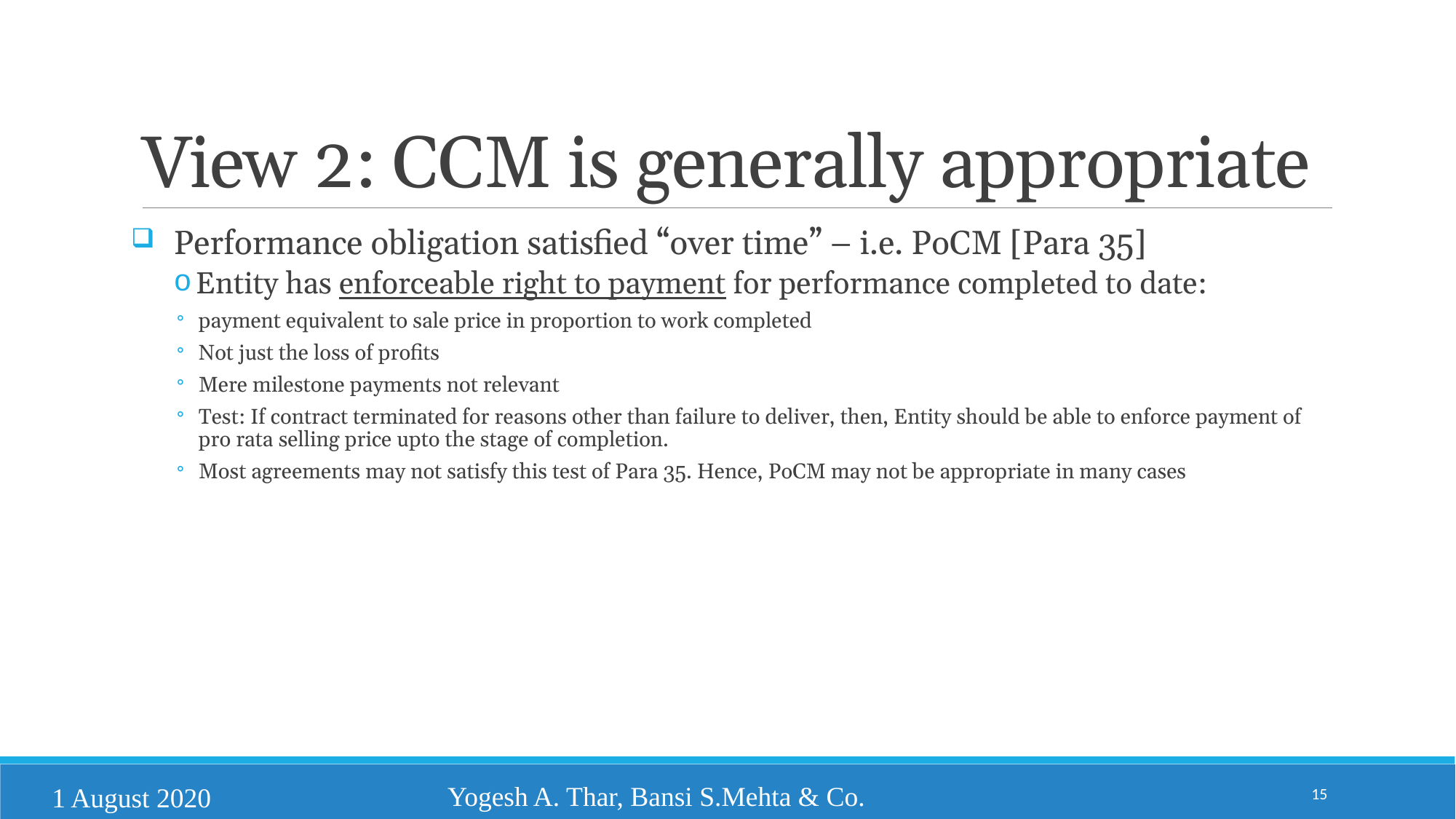

# View 2: CCM is generally appropriate
Performance obligation satisfied “over time” – i.e. PoCM [Para 35]
Entity has enforceable right to payment for performance completed to date:
payment equivalent to sale price in proportion to work completed
Not just the loss of profits
Mere milestone payments not relevant
Test: If contract terminated for reasons other than failure to deliver, then, Entity should be able to enforce payment of pro rata selling price upto the stage of completion.
Most agreements may not satisfy this test of Para 35. Hence, PoCM may not be appropriate in many cases

15
Yogesh A. Thar, Bansi S.Mehta & Co.
1 August 2020